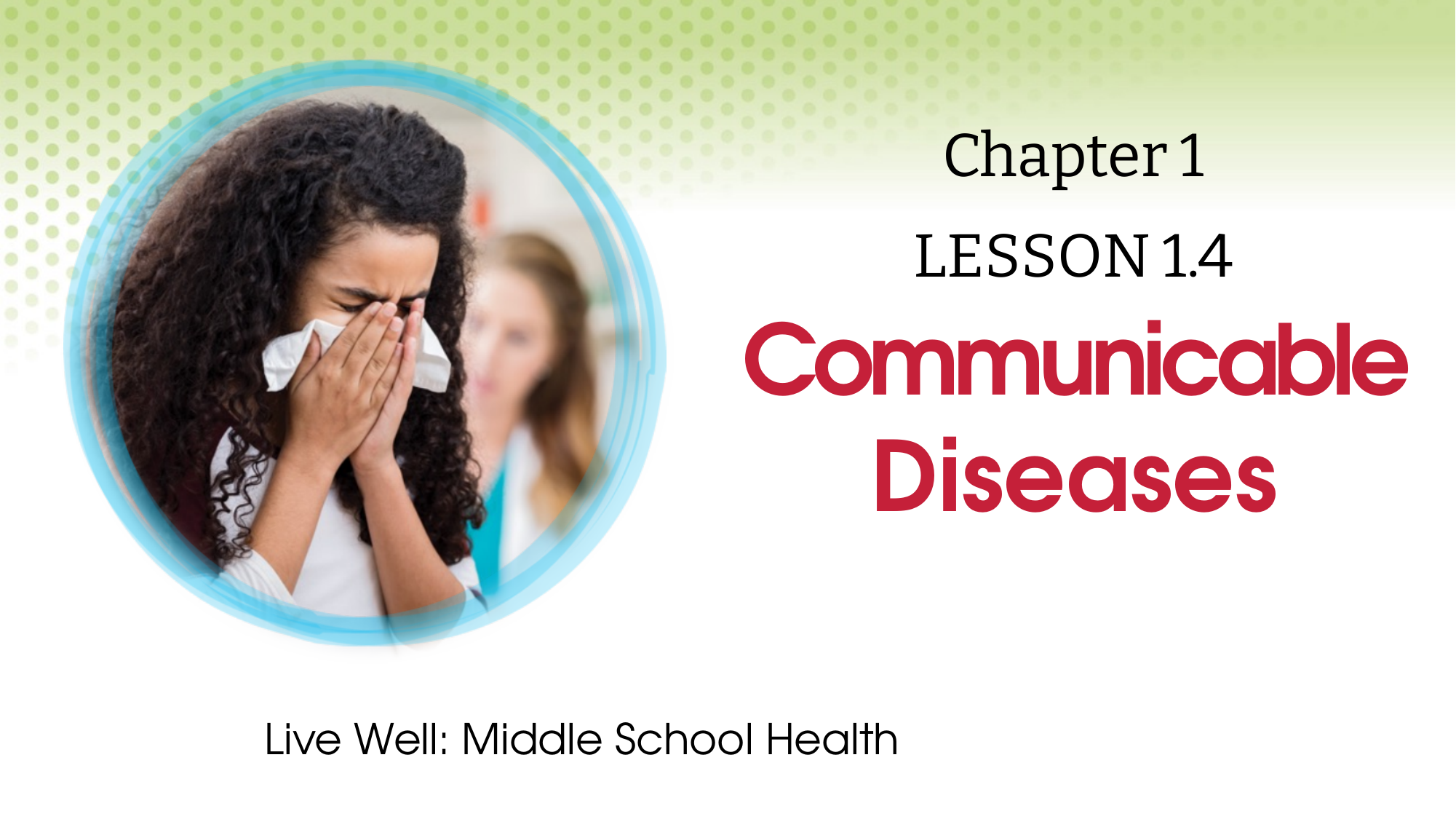

Chapter 1
LESSON 1.4
# Communicable Diseases
Live Well: Middle School Health